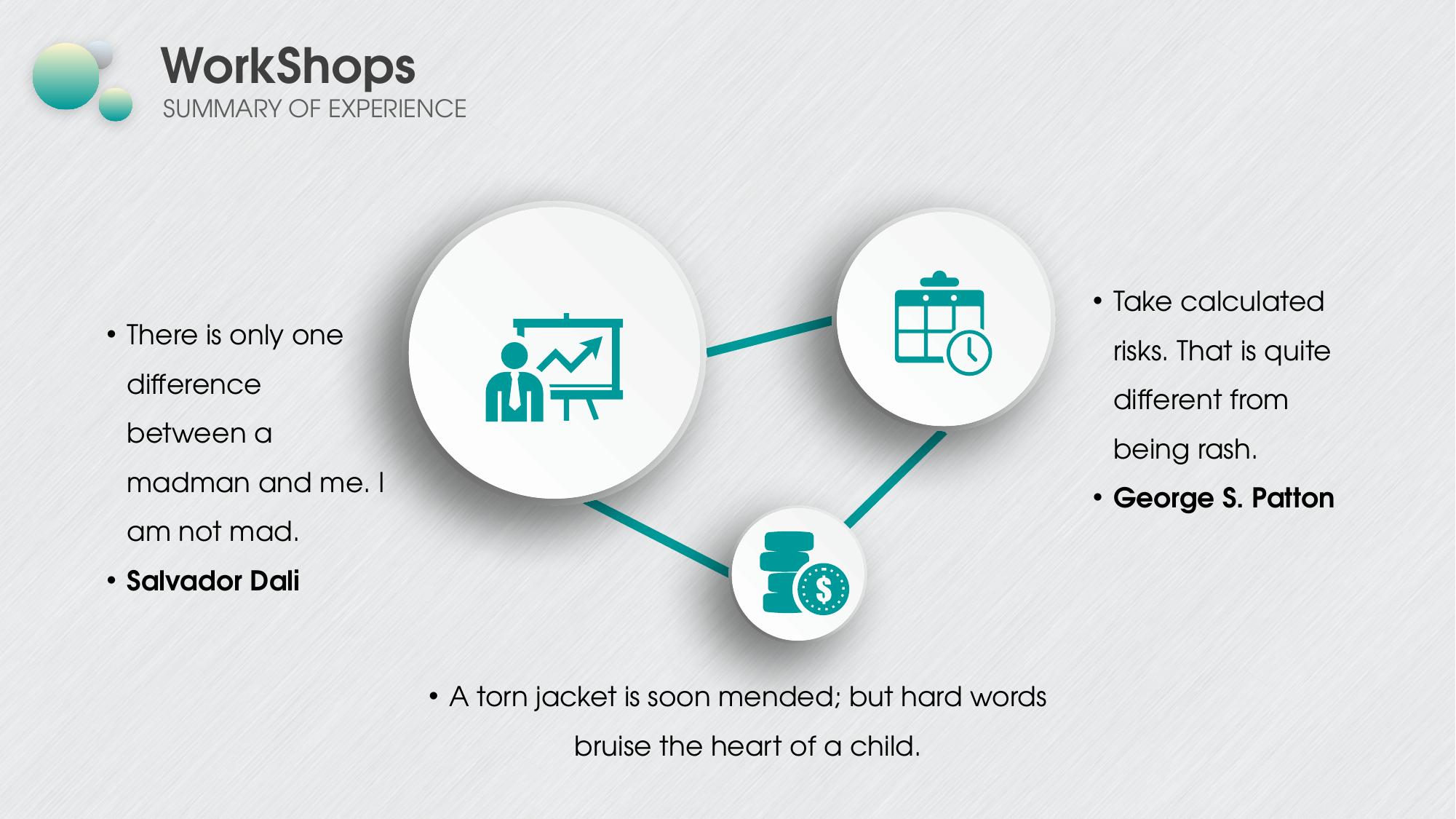

# WorkShops
SUMMARY OF EXPERIENCE

Take calculated risks. That is quite different from being rash.
George S. Patton

There is only one difference between a madman and me. I am not mad.
Salvador Dali

A torn jacket is soon mended; but hard words bruise the heart of a child.